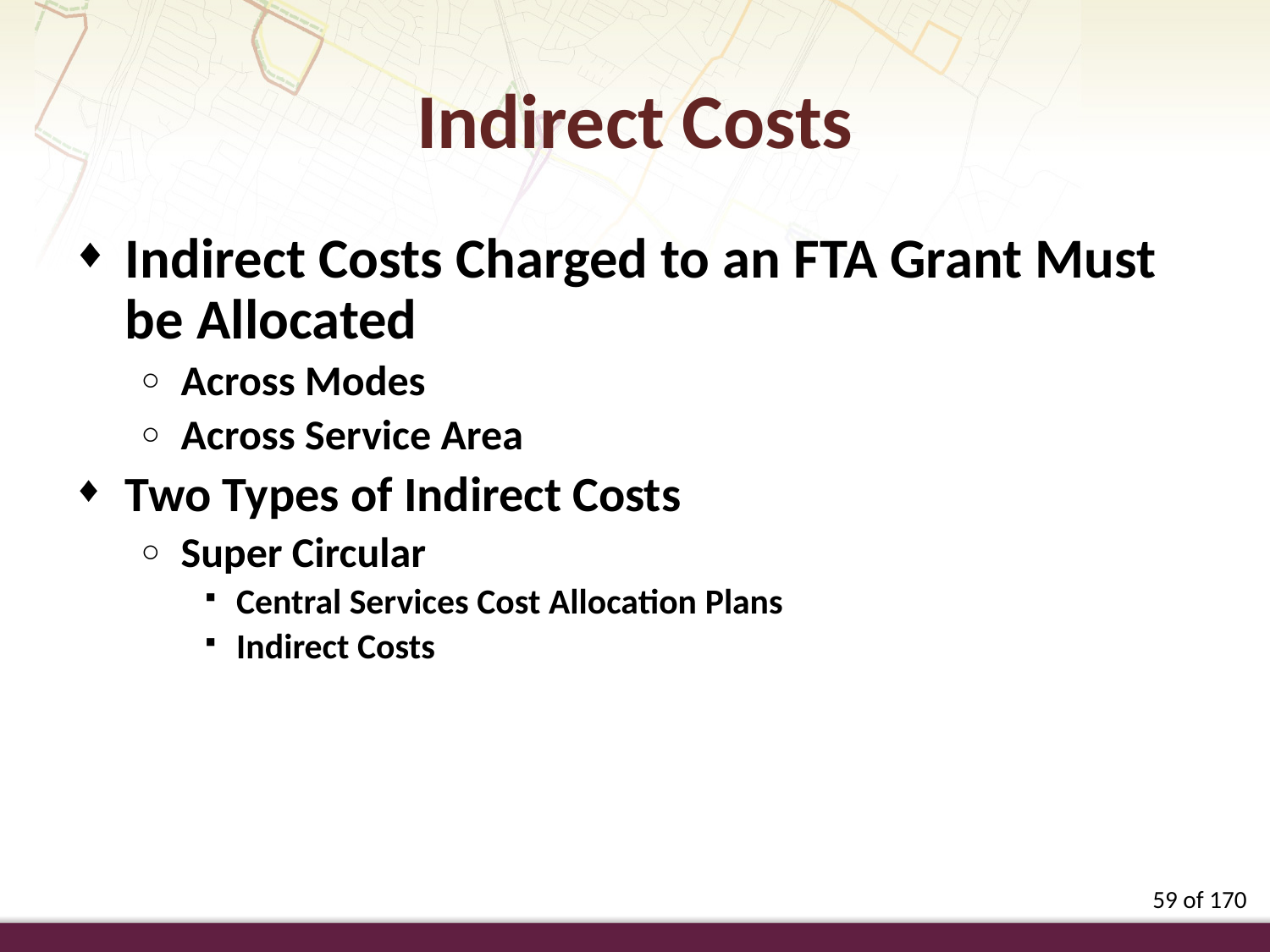

Indirect Costs
Indirect Costs Charged to an FTA Grant Must be Allocated
Across Modes
Across Service Area
Two Types of Indirect Costs
Super Circular
Central Services Cost Allocation Plans
Indirect Costs

59 of 170